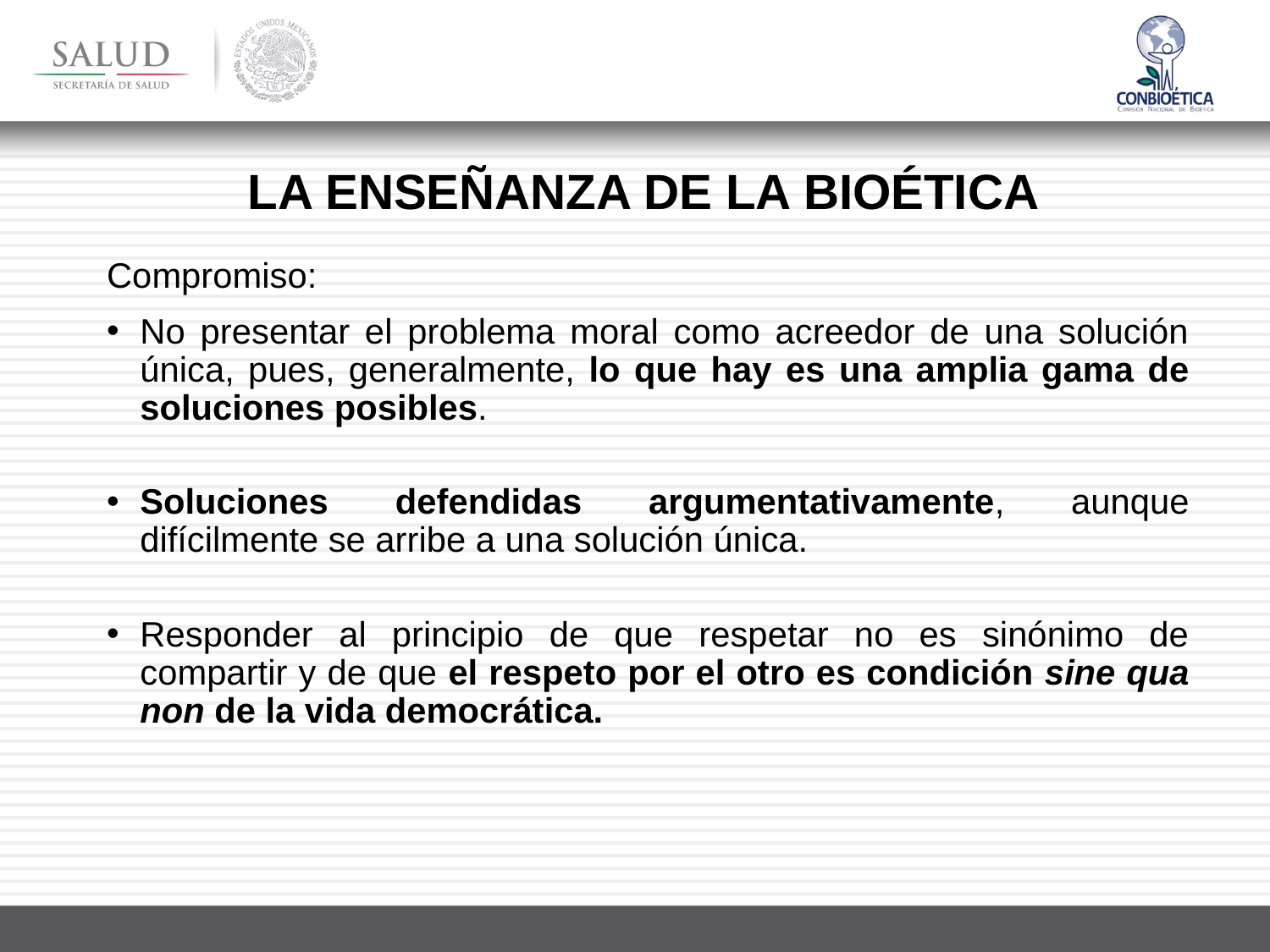

La enseñanza de la Bioética
Compromiso:
No presentar el problema moral como acreedor de una solución única, pues, generalmente, lo que hay es una amplia gama de soluciones posibles.

Soluciones defendidas argumentativamente, aunque difícilmente se arribe a una solución única.

Responder al principio de que respetar no es sinónimo de compartir y de que el respeto por el otro es condición sine qua non de la vida democrática.